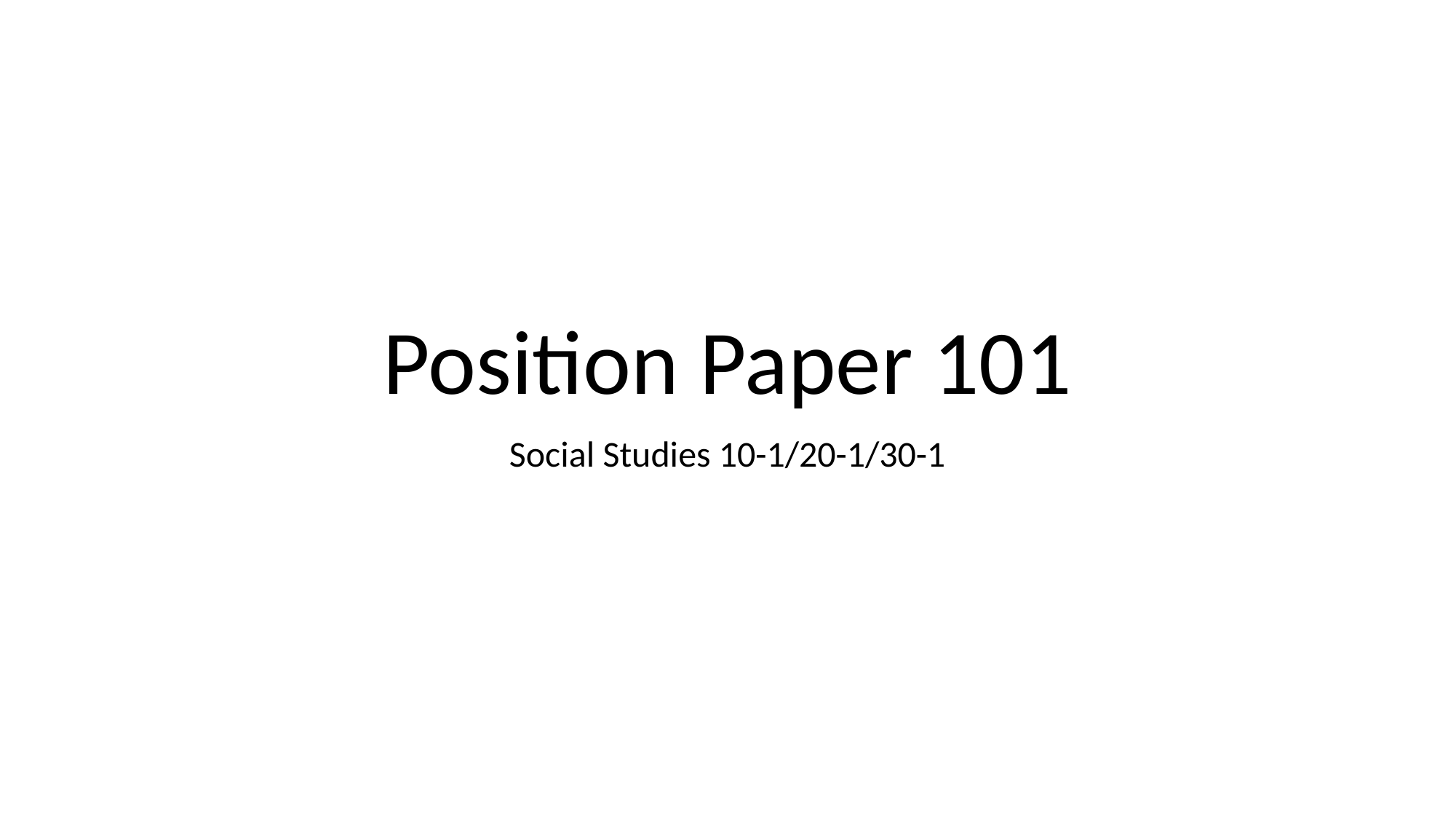

# Position Paper 101
Social Studies 10-1/20-1/30-1